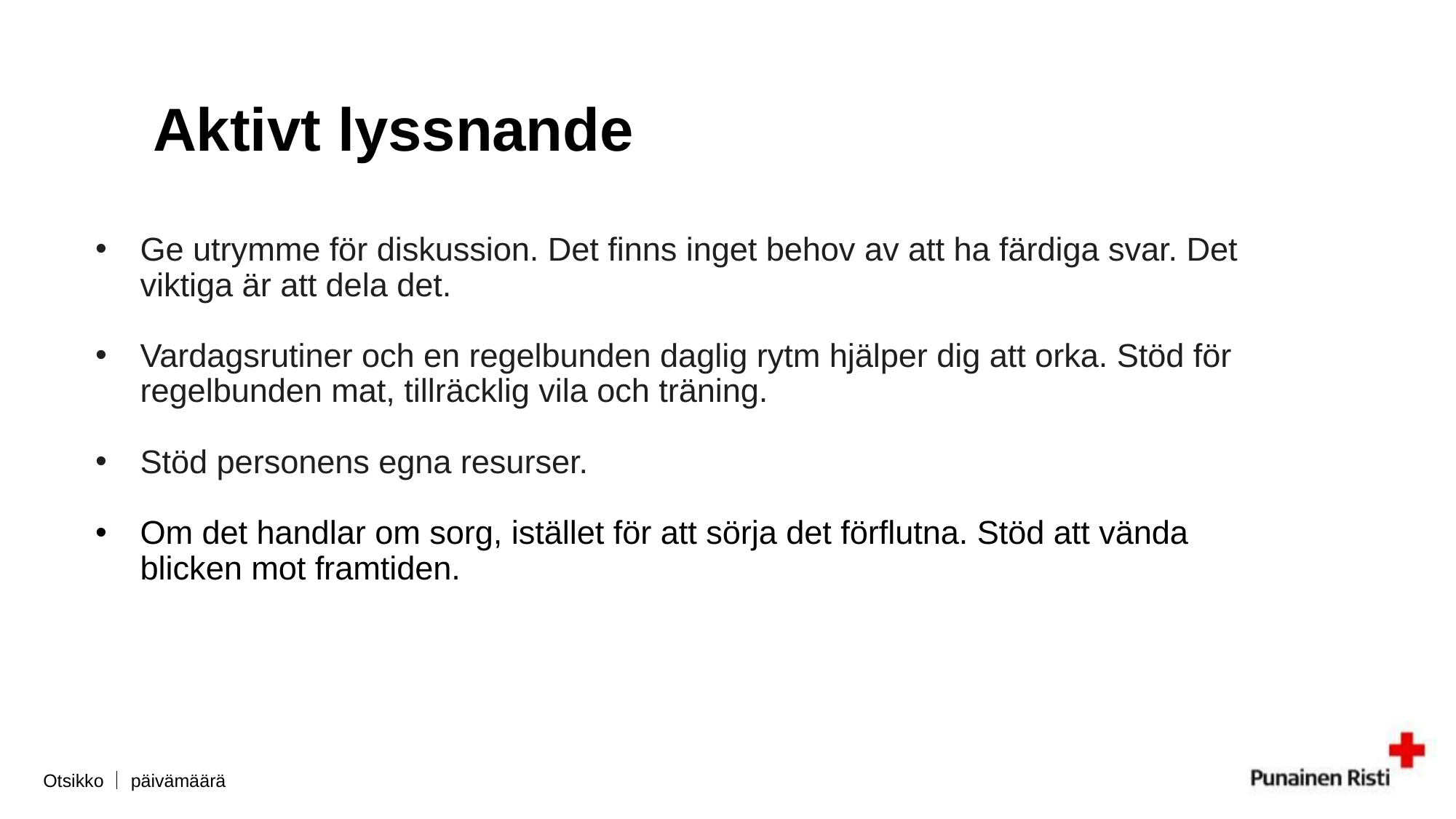

# Aktivt lyssnande

Ge utrymme för diskussion. Det finns inget behov av att ha färdiga svar. Det viktiga är att dela det.

Vardagsrutiner och en regelbunden daglig rytm hjälper dig att orka. Stöd för regelbunden mat, tillräcklig vila och träning.

Stöd personens egna resurser.

Om det handlar om sorg, istället för att sörja det förflutna. Stöd att vända blicken mot framtiden.